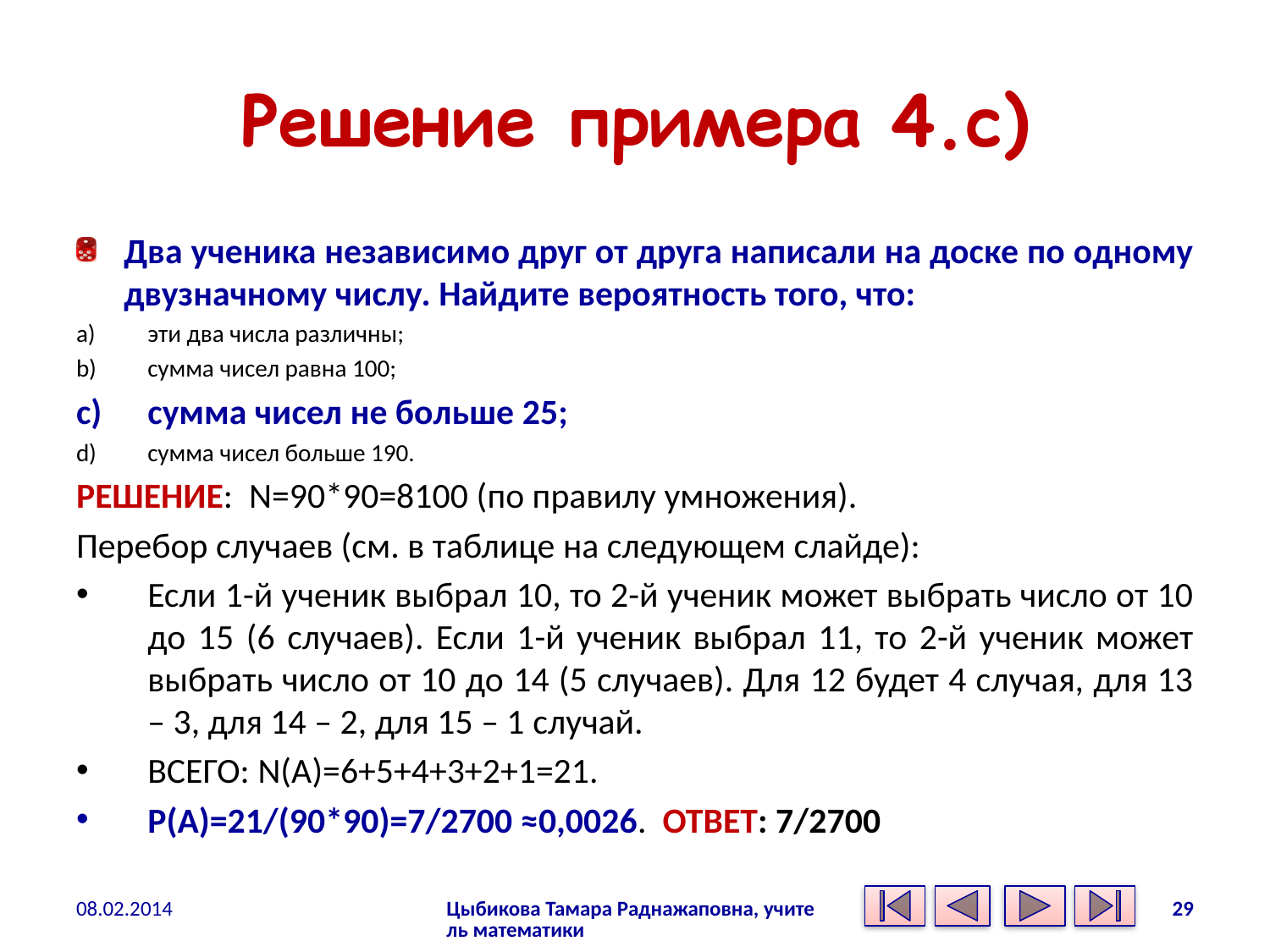

# Решение примера 4.c)
Два ученика независимо друг от друга написали на доске по одному двузначному числу. Найдите вероятность того, что:
эти два числа различны;
сумма чисел равна 100;
сумма чисел не больше 25;
сумма чисел больше 190.
РЕШЕНИЕ:  N=90*90=8100 (по правилу умножения).
Перебор случаев (см. в таблице на следующем слайде):
Если 1-й ученик выбрал 10, то 2-й ученик может выбрать число от 10 до 15 (6 случаев). Если 1-й ученик выбрал 11, то 2-й ученик может выбрать число от 10 до 14 (5 случаев). Для 12 будет 4 случая, для 13 – 3, для 14 – 2, для 15 – 1 случай.
ВСЕГО: N(A)=6+5+4+3+2+1=21.
P(A)=21/(90*90)=7/2700 ≈0,0026.  ОТВЕТ: 7/2700

08.02.2014
Цыбикова Тамара Раднажаповна, учитель математики
29